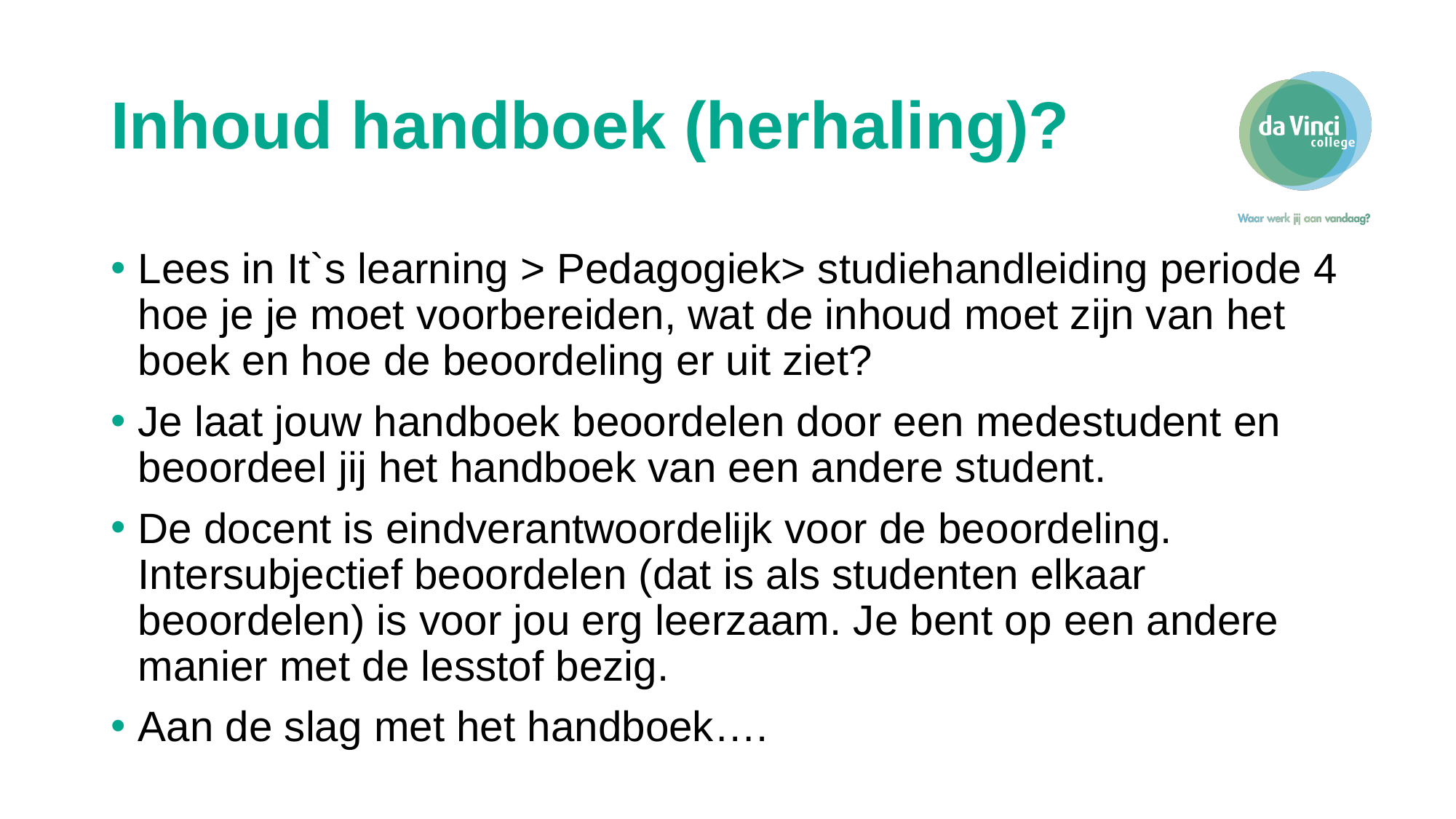

# Inhoud handboek (herhaling)?
Lees in It`s learning > Pedagogiek> studiehandleiding periode 4 hoe je je moet voorbereiden, wat de inhoud moet zijn van het boek en hoe de beoordeling er uit ziet?
Je laat jouw handboek beoordelen door een medestudent en beoordeel jij het handboek van een andere student.
De docent is eindverantwoordelijk voor de beoordeling. Intersubjectief beoordelen (dat is als studenten elkaar beoordelen) is voor jou erg leerzaam. Je bent op een andere manier met de lesstof bezig.
Aan de slag met het handboek….